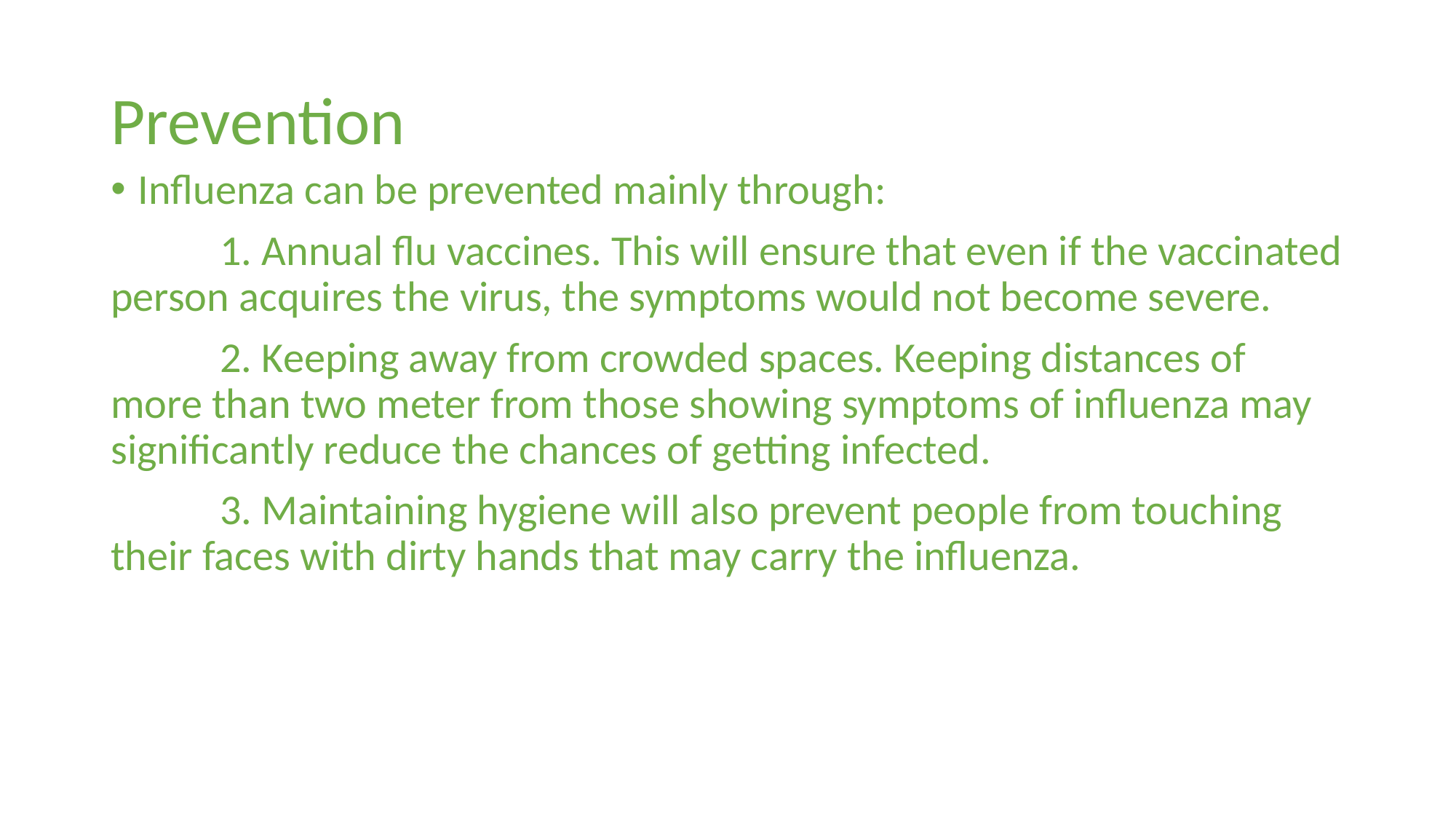

# Prevention
Influenza can be prevented mainly through:
	1. Annual flu vaccines. This will ensure that even if the vaccinated person acquires the virus, the symptoms would not become severe.
	2. Keeping away from crowded spaces. Keeping distances of more than two meter from those showing symptoms of influenza may significantly reduce the chances of getting infected.
	3. Maintaining hygiene will also prevent people from touching their faces with dirty hands that may carry the influenza.